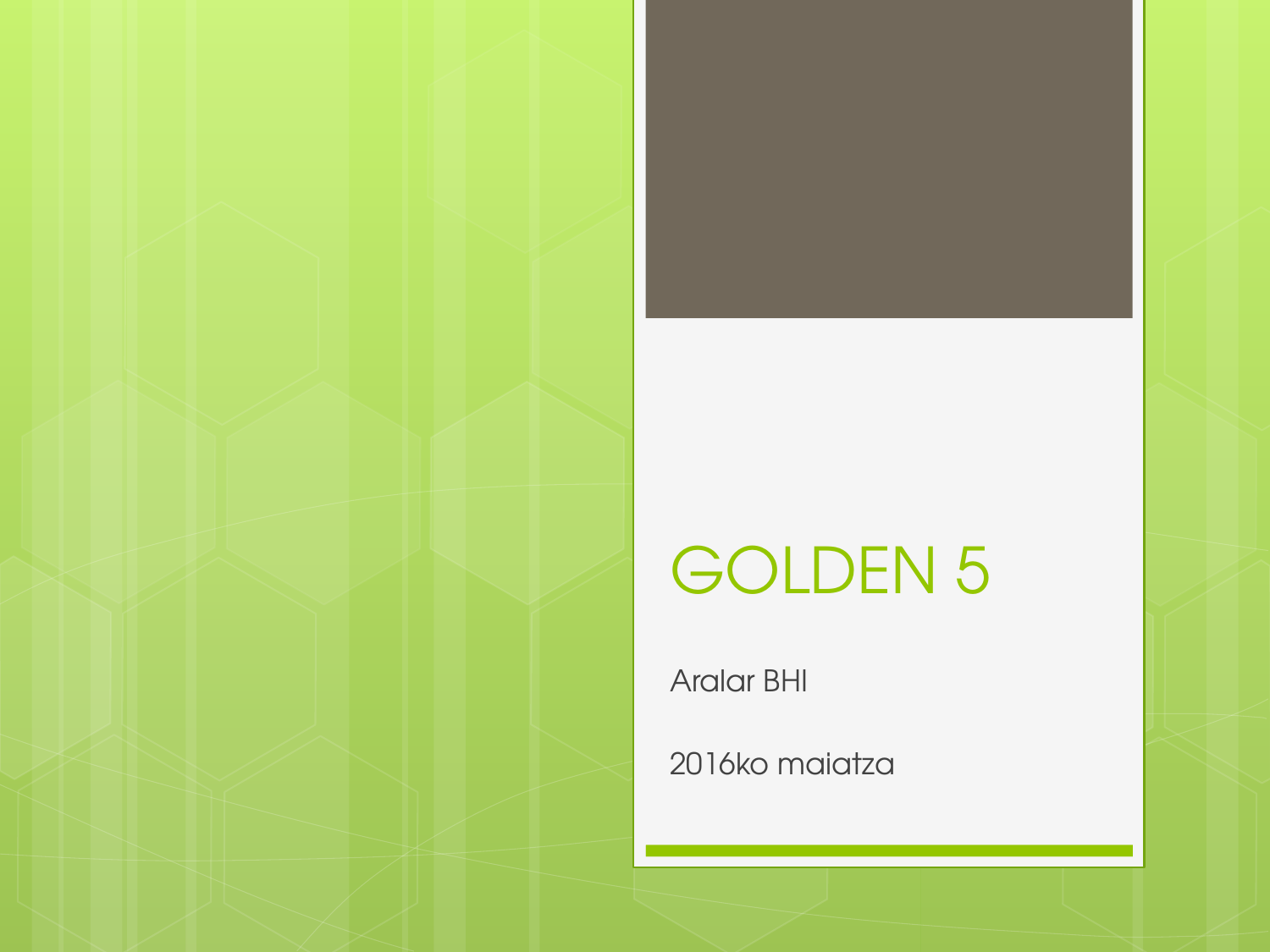

# GOLDEN 5

Aralar BHI

2016ko maiatza